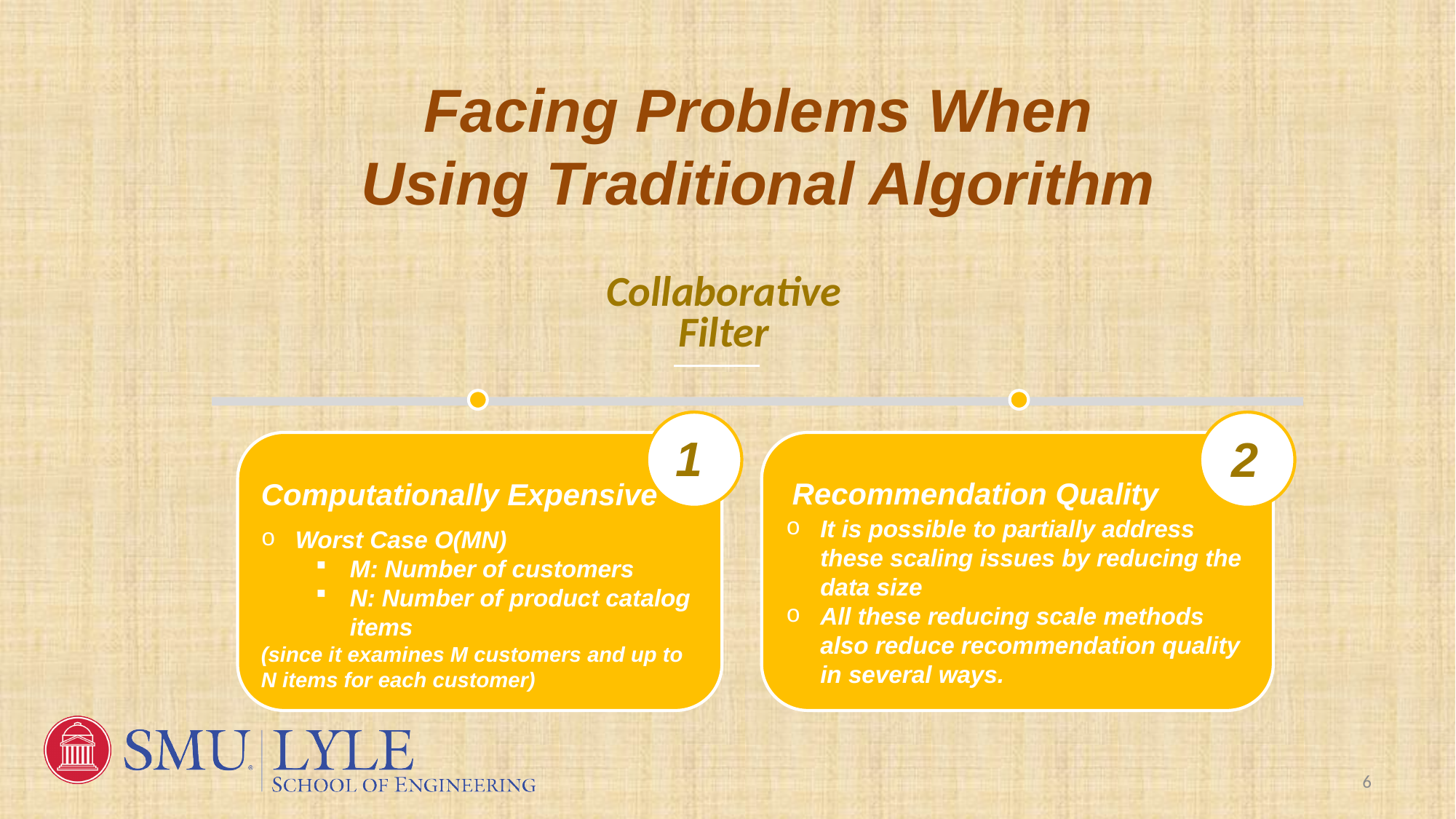

Facing Problems When Using Traditional Algorithm
Collaborative Filter

1
2
Recommendation Quality
Computationally Expensive
It is possible to partially address these scaling issues by reducing the data size
All these reducing scale methods also reduce recommendation quality in several ways.
Worst Case O(MN)
M: Number of customers
N: Number of product catalog items
(since it examines M customers and up to N items for each customer)
6